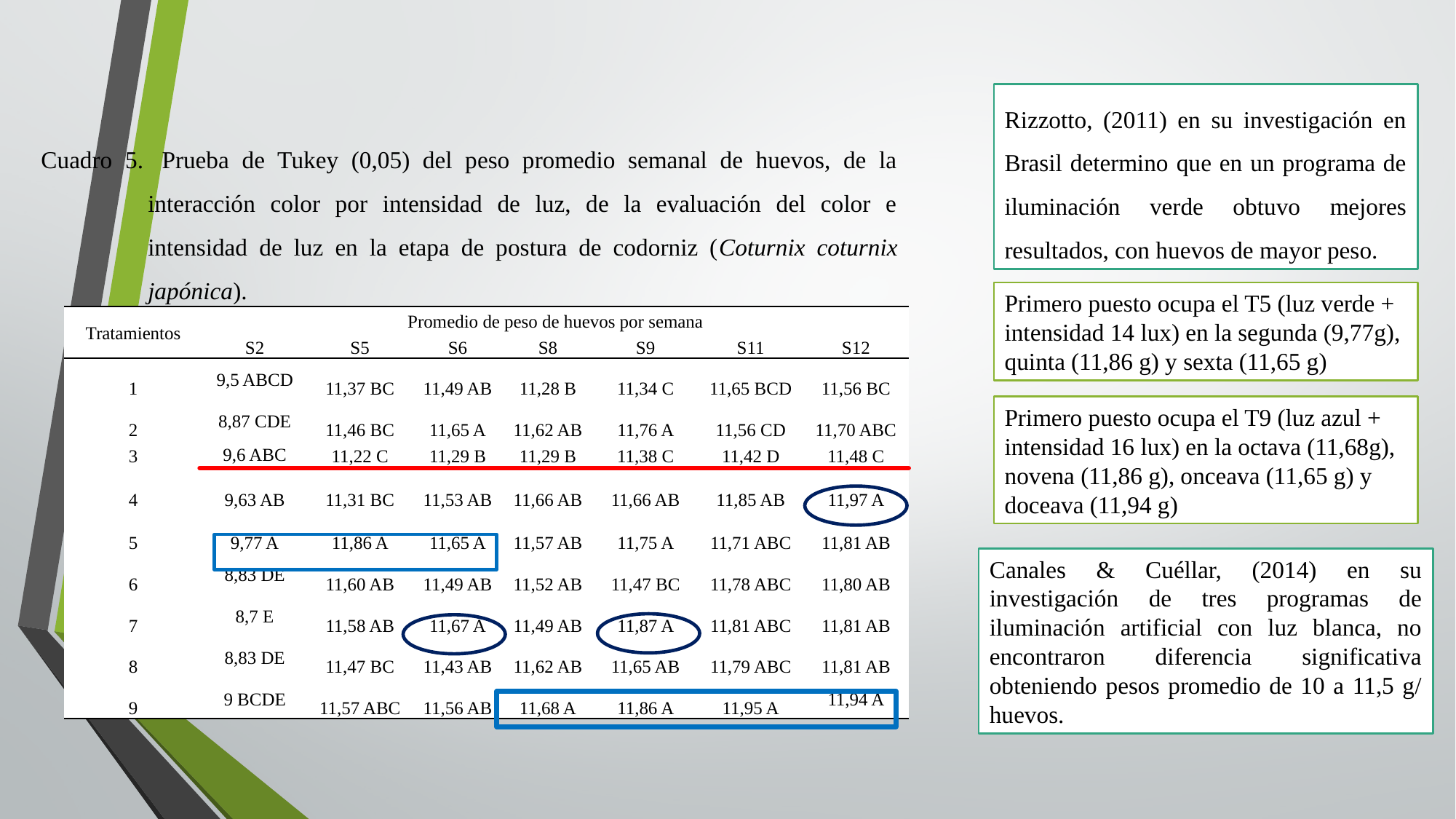

Rizzotto, (2011) en su investigación en Brasil determino que en un programa de iluminación verde obtuvo mejores resultados, con huevos de mayor peso.
Cuadro 5. 	Prueba de Tukey (0,05) del peso promedio semanal de huevos, de la interacción color por intensidad de luz, de la evaluación del color e intensidad de luz en la etapa de postura de codorniz (Coturnix coturnix japónica).
Primero puesto ocupa el T5 (luz verde + intensidad 14 lux) en la segunda (9,77g), quinta (11,86 g) y sexta (11,65 g)
| Tratamientos | Promedio de peso de huevos por semana |  |  |  |  |  |  |
| --- | --- | --- | --- | --- | --- | --- | --- |
|  | S2 | S5 | S6 | S8 | S9 | S11 | S12 |
| 1 | 9,5 ABCD | 11,37 BC | 11,49 AB | 11,28 B | 11,34 C | 11,65 BCD | 11,56 BC |
| 2 | 8,87 CDE | 11,46 BC | 11,65 A | 11,62 AB | 11,76 A | 11,56 CD | 11,70 ABC |
| 3 | 9,6 ABC | 11,22 C | 11,29 B | 11,29 B | 11,38 C | 11,42 D | 11,48 C |
| 4 | 9,63 AB | 11,31 BC | 11,53 AB | 11,66 AB | 11,66 AB | 11,85 AB | 11,97 A |
| 5 | 9,77 A | 11,86 A | 11,65 A | 11,57 AB | 11,75 A | 11,71 ABC | 11,81 AB |
| 6 | 8,83 DE | 11,60 AB | 11,49 AB | 11,52 AB | 11,47 BC | 11,78 ABC | 11,80 AB |
| 7 | 8,7 E | 11,58 AB | 11,67 A | 11,49 AB | 11,87 A | 11,81 ABC | 11,81 AB |
| 8 | 8,83 DE | 11,47 BC | 11,43 AB | 11,62 AB | 11,65 AB | 11,79 ABC | 11,81 AB |
| 9 | 9 BCDE | 11,57 ABC | 11,56 AB | 11,68 A | 11,86 A | 11,95 A | 11,94 A |
Primero puesto ocupa el T9 (luz azul + intensidad 16 lux) en la octava (11,68g), novena (11,86 g), onceava (11,65 g) y doceava (11,94 g)

Canales & Cuéllar, (2014) en su investigación de tres programas de iluminación artificial con luz blanca, no encontraron diferencia significativa obteniendo pesos promedio de 10 a 11,5 g/ huevos.